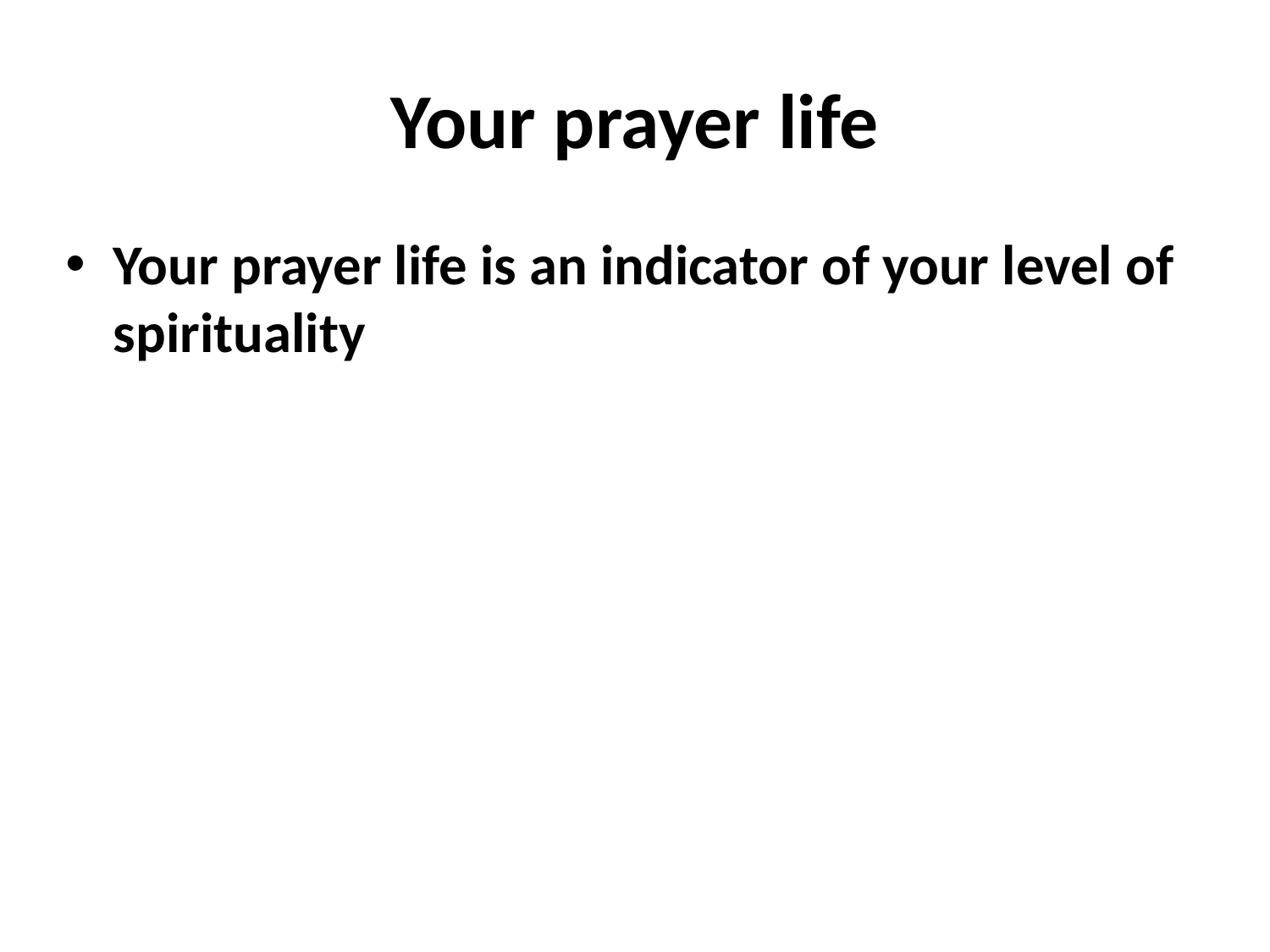

# Your prayer life
Your prayer life is an indicator of your level of spirituality